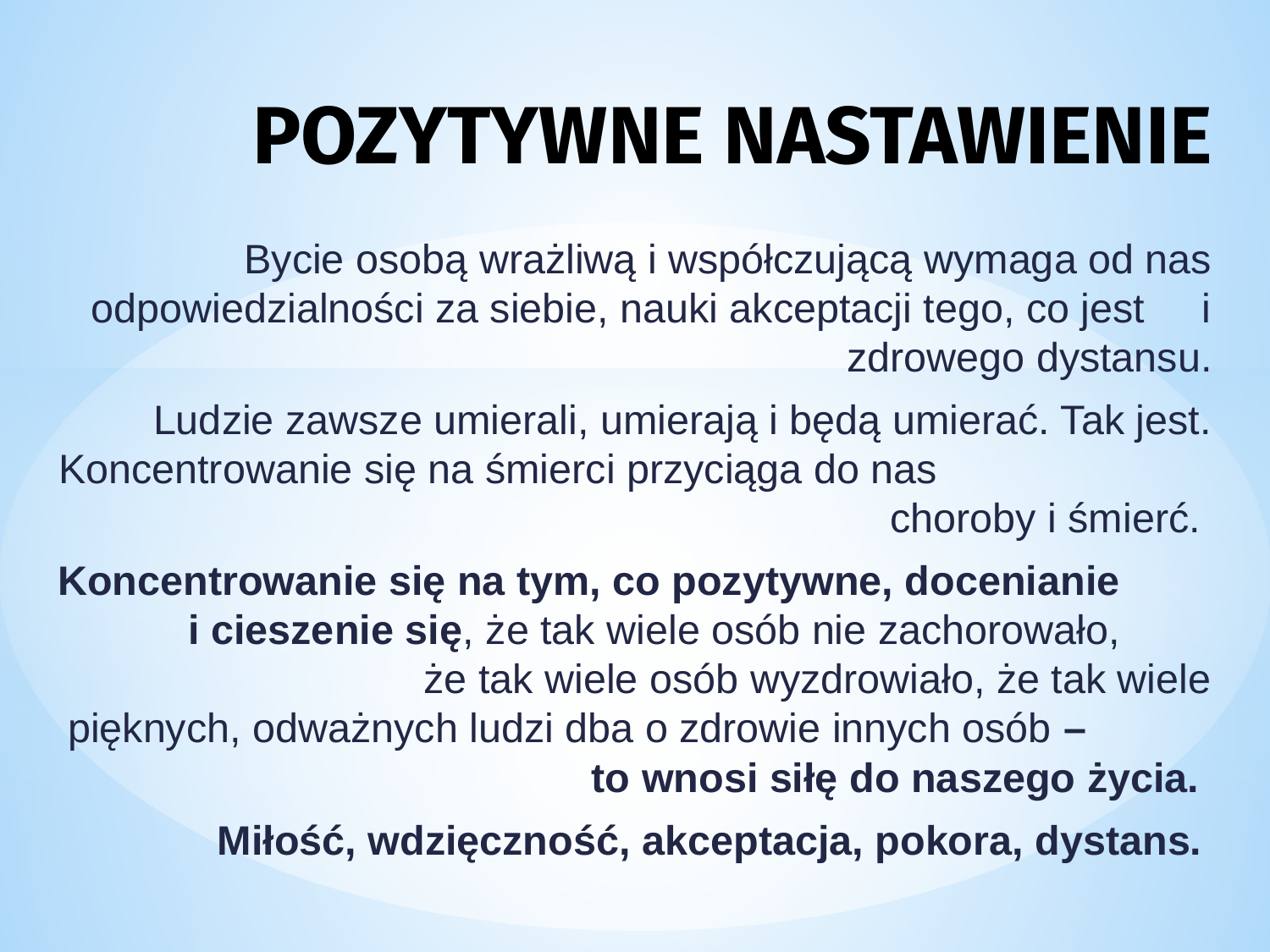

# POZYTYWNE NASTAWIENIE
Bycie osobą wrażliwą i współczującą wymaga od nas odpowiedzialności za siebie, nauki akceptacji tego, co jest     i zdrowego dystansu.
Ludzie zawsze umierali, umierają i będą umierać. Tak jest. Koncentrowanie się na śmierci przyciąga do nas                            choroby i śmierć.
Koncentrowanie się na tym, co pozytywne, docenianie                    i cieszenie się, że tak wiele osób nie zachorowało,                             że tak wiele osób wyzdrowiało, że tak wiele pięknych, odważnych ludzi dba o zdrowie innych osób –                                                        to wnosi siłę do naszego życia.
Miłość, wdzięczność, akceptacja, pokora, dystans.